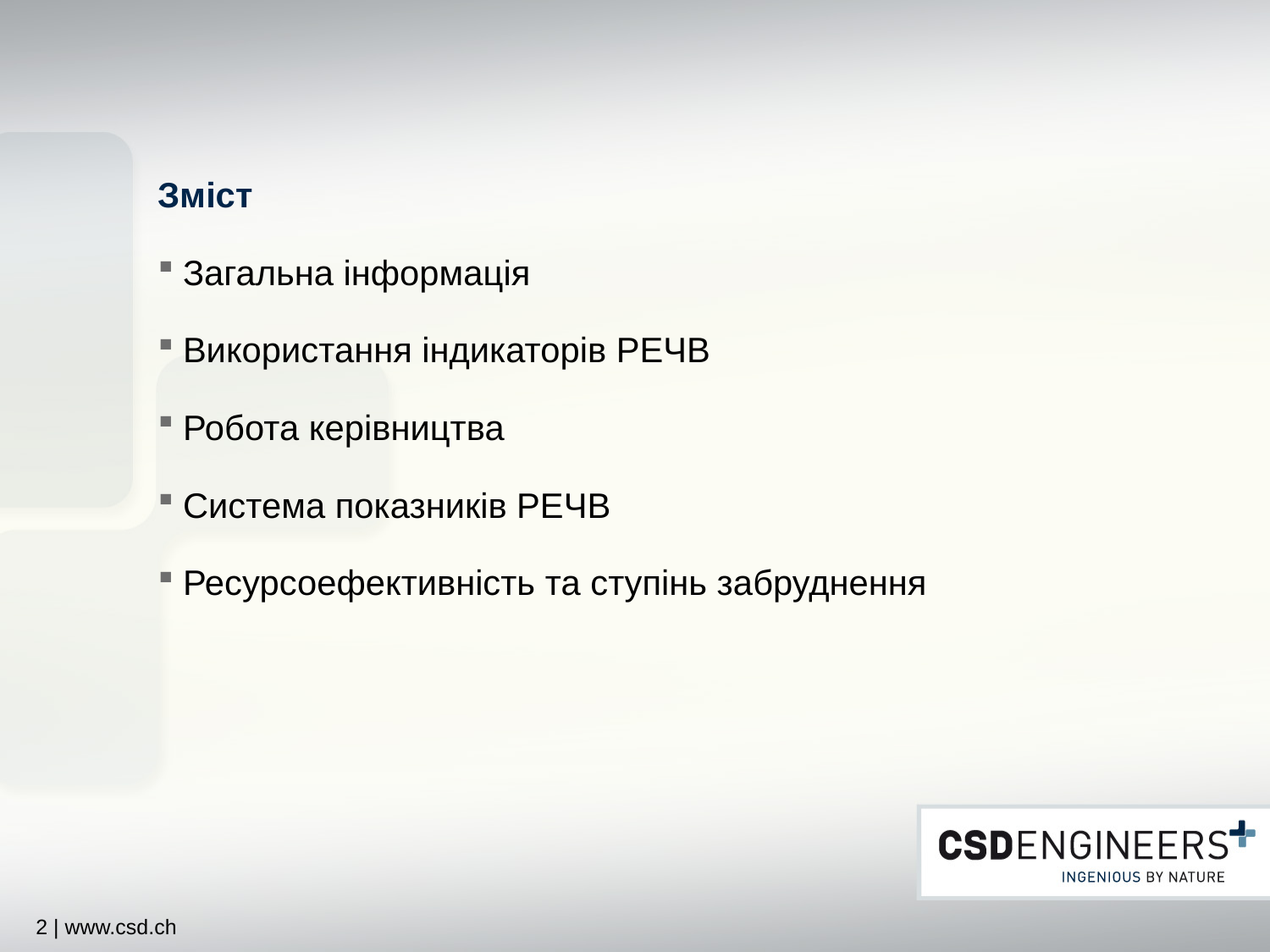

Зміст
Загальна інформація
Використання індикаторів РЕЧВ
Робота керівництва
Система показників РЕЧВ
Ресурсоефективність та ступінь забруднення

2 | www.csd.ch